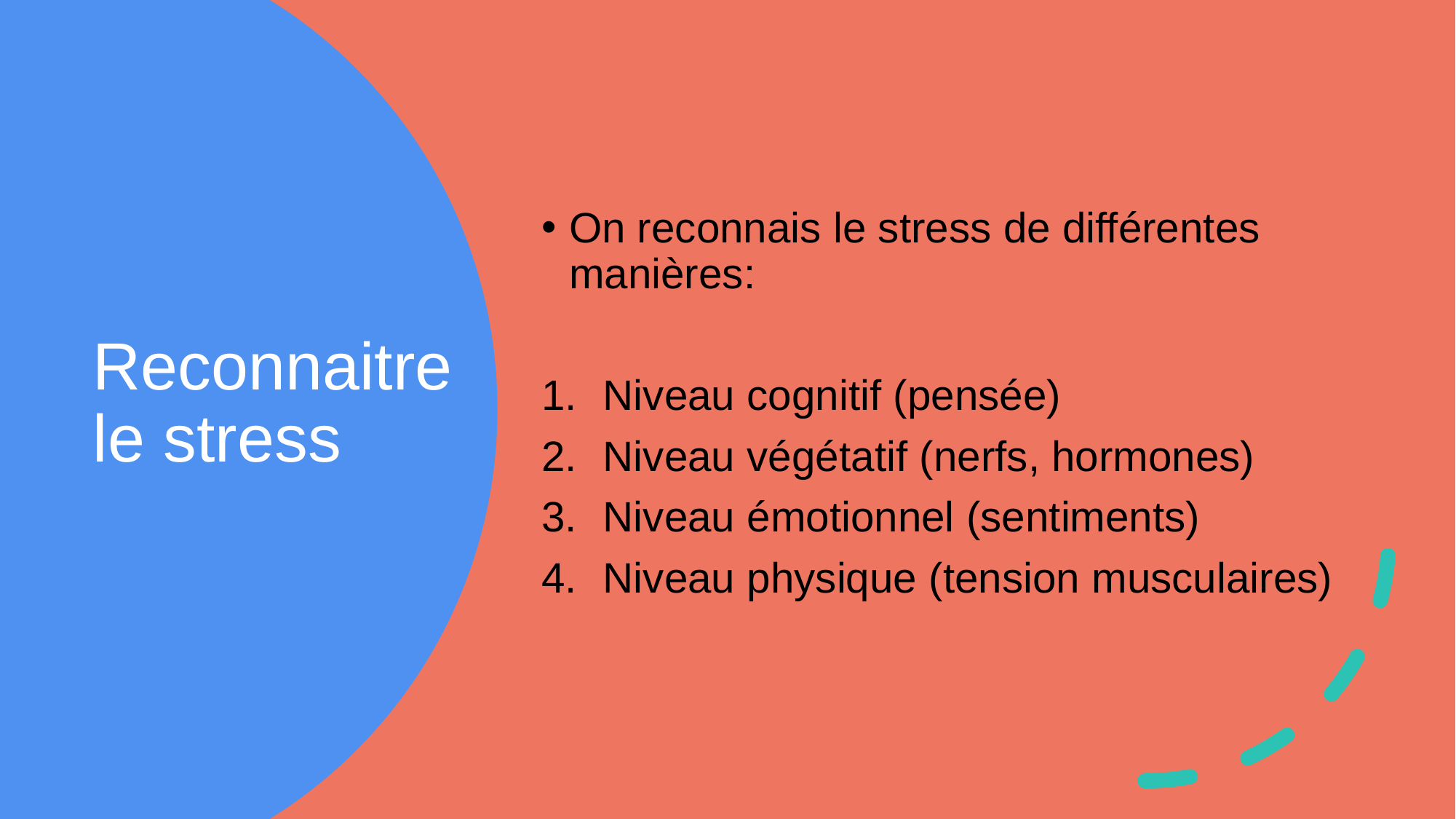

On reconnais le stress de différentes manières:

Niveau cognitif (pensée)
Niveau végétatif (nerfs, hormones)
Niveau émotionnel (sentiments)
Niveau physique (tension musculaires)
# Reconnaitre le stress